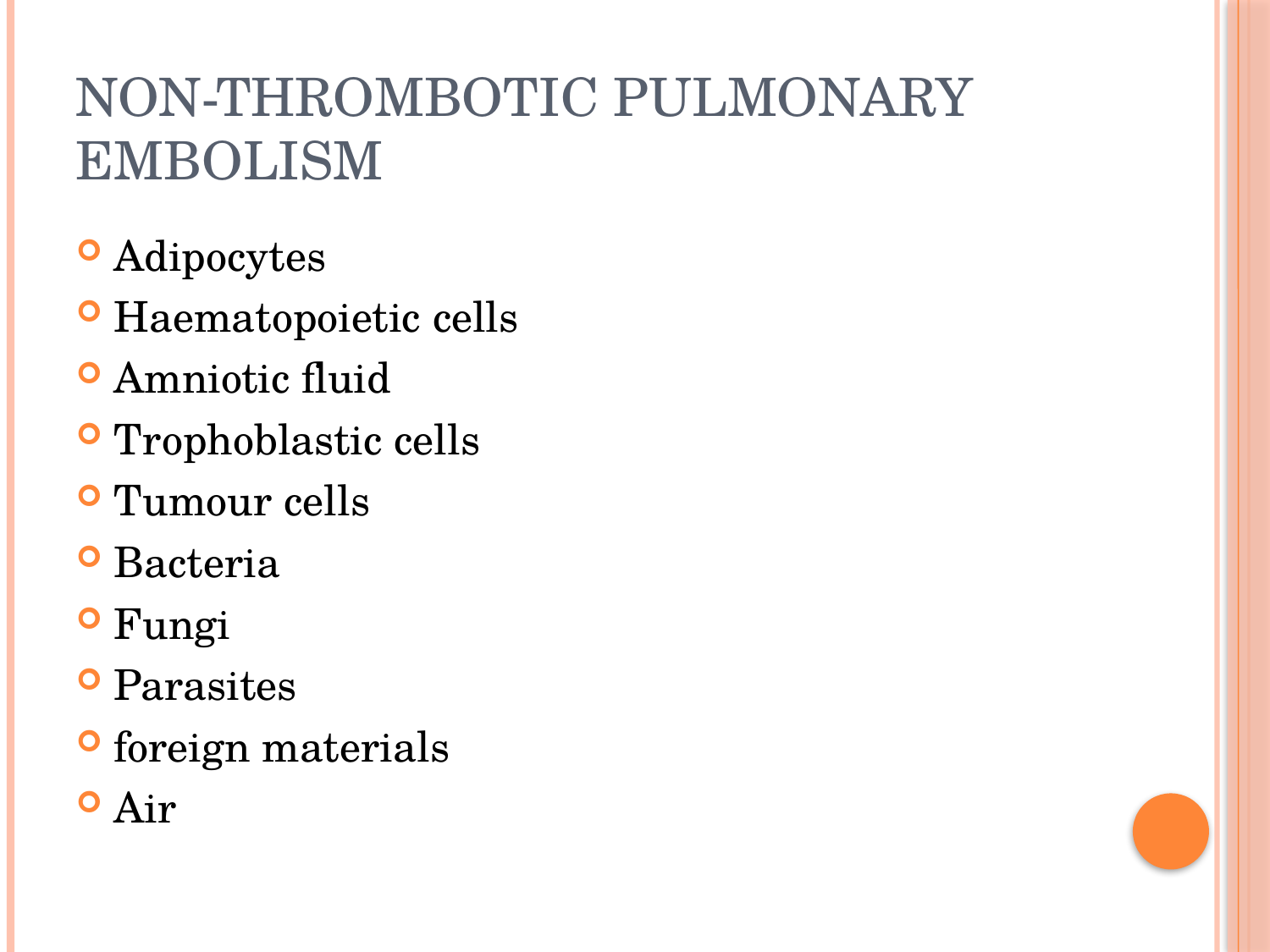

# Non-thrombotic pulmonary embolism
Adipocytes
Haematopoietic cells
Amniotic fluid
Trophoblastic cells
Tumour cells
Bacteria
Fungi
Parasites
foreign materials
Air